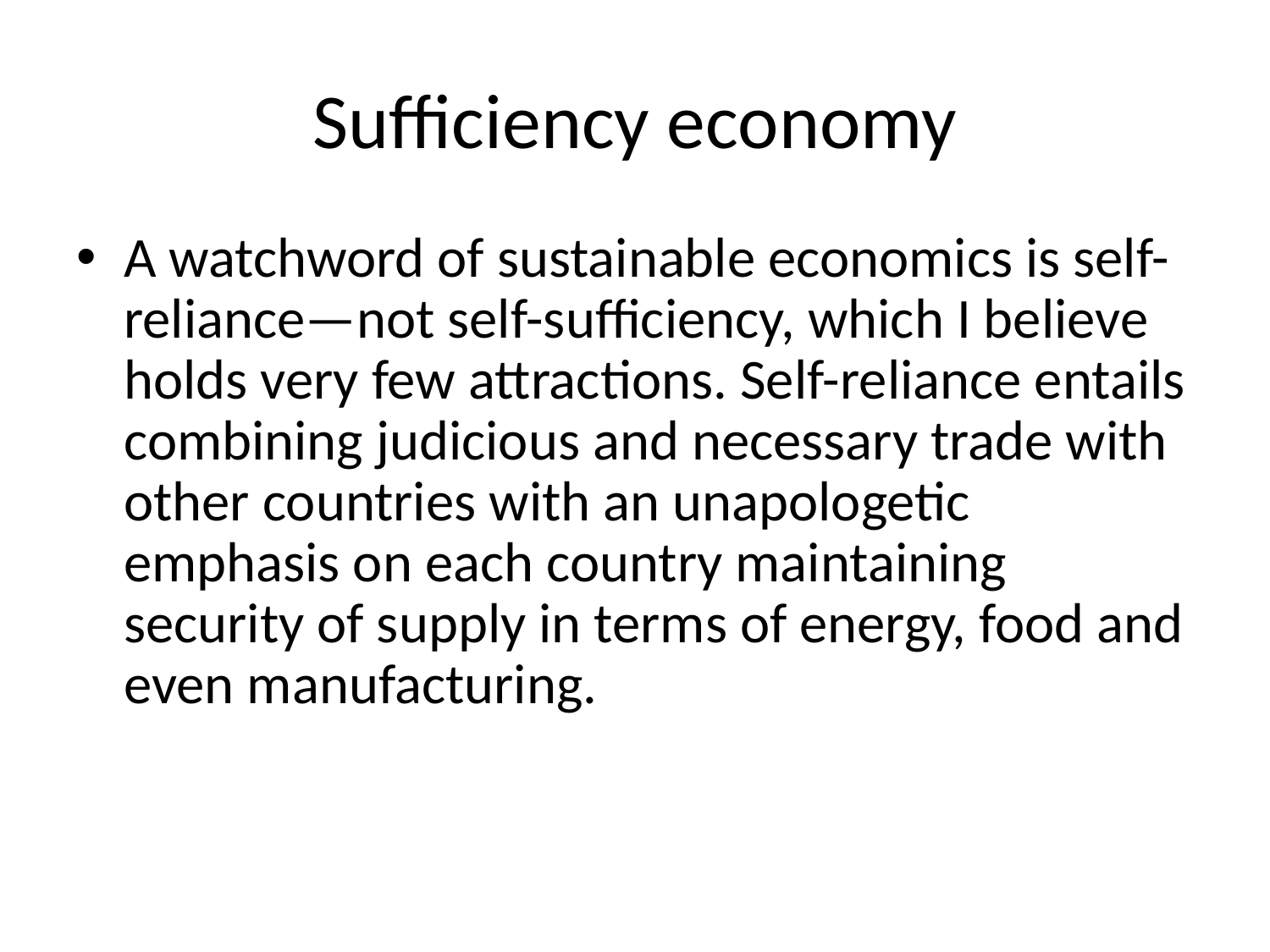

# Sufficiency economy
A watchword of sustainable economics is self-reliance—not self-sufficiency, which I believe holds very few attractions. Self-reliance entails combining judicious and necessary trade with other countries with an unapologetic emphasis on each country maintaining security of supply in terms of energy, food and even manufacturing.